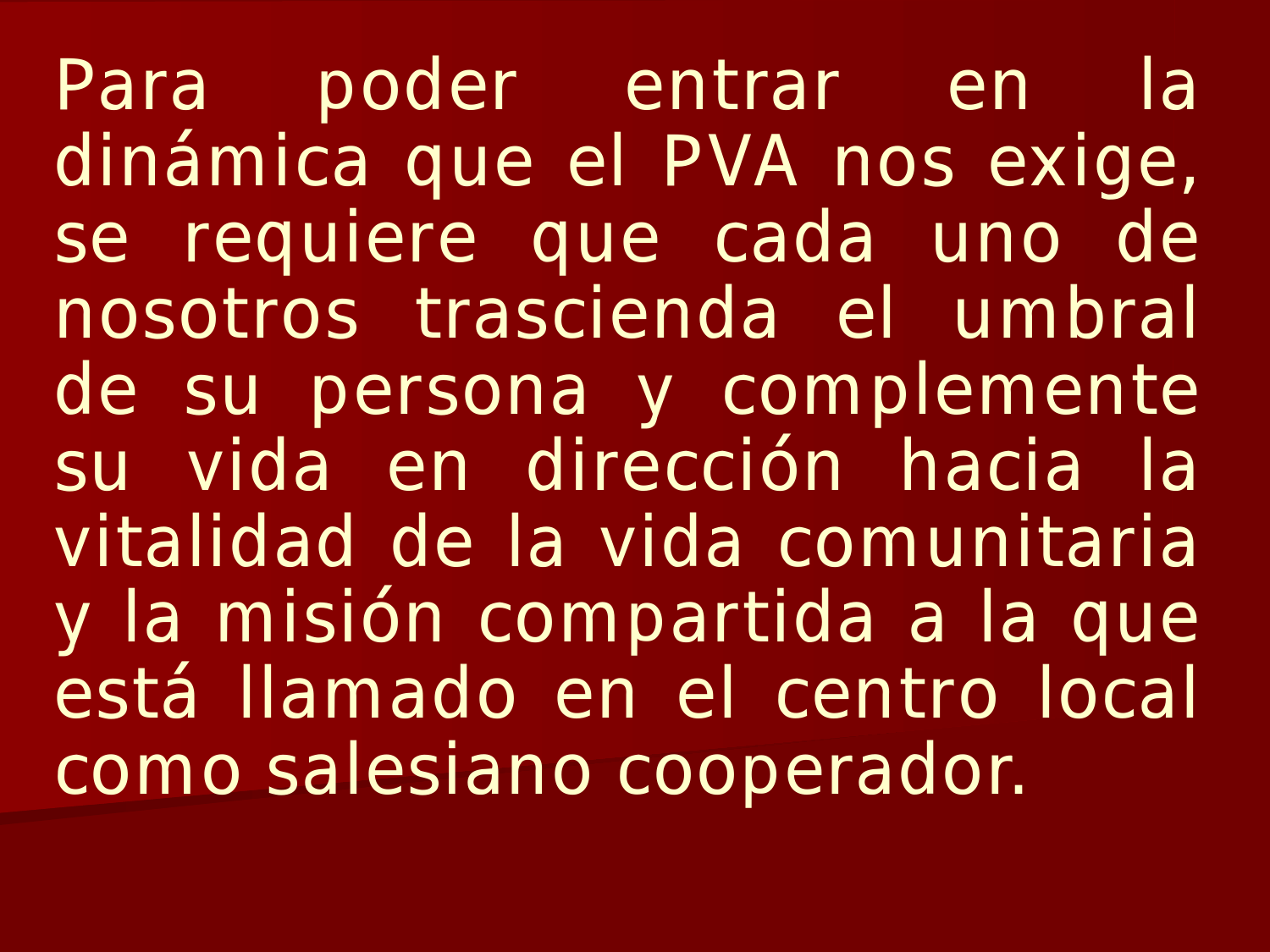

Para poder entrar en la dinámica que el PVA nos exige, se requiere que cada uno de nosotros trascienda el umbral de su persona y complemente su vida en dirección hacia la vitalidad de la vida comunitaria y la misión compartida a la que está llamado en el centro local como salesiano cooperador.